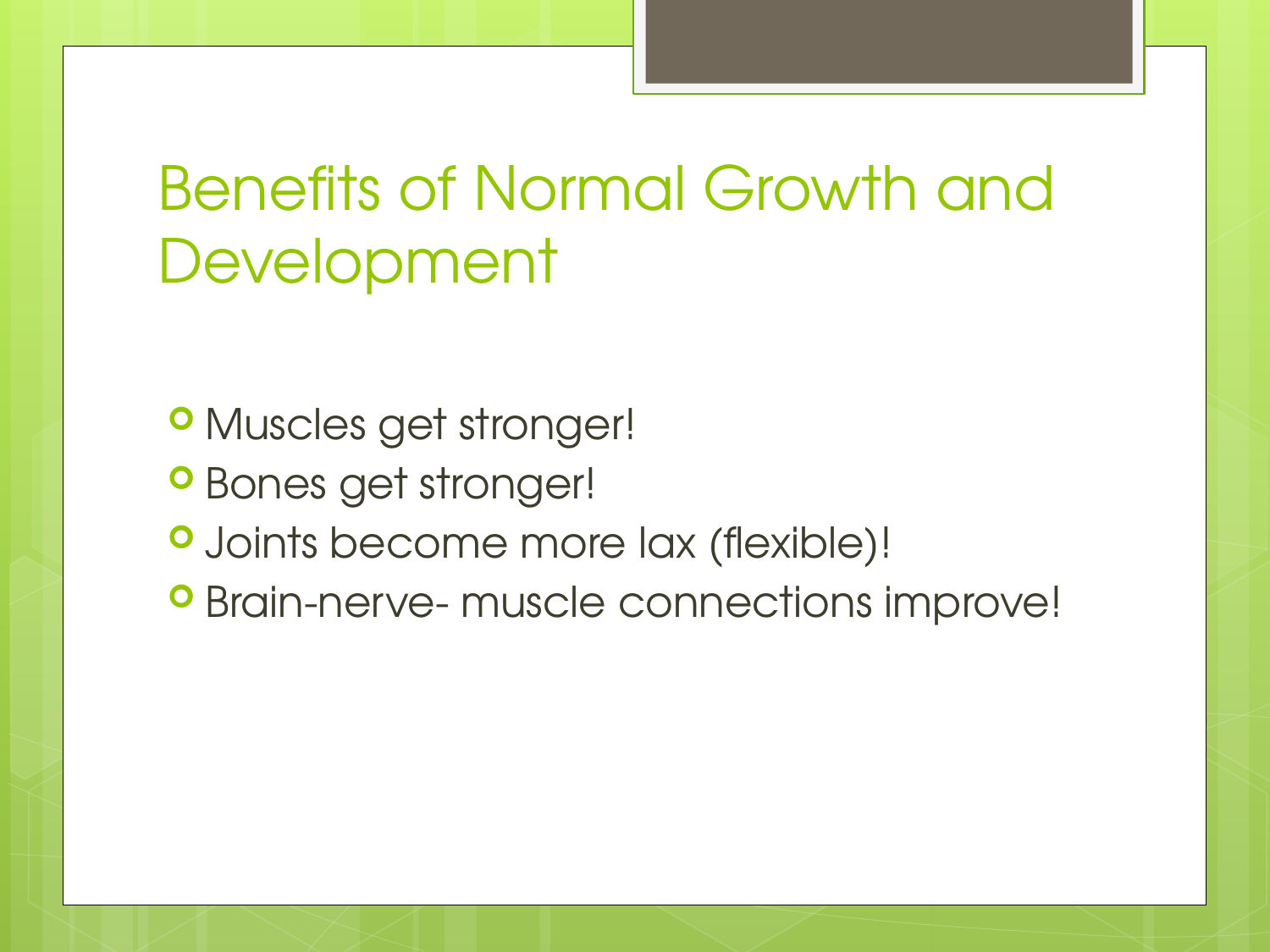

# Benefits of Normal Growth and Development
Muscles get stronger!
Bones get stronger!
Joints become more lax (flexible)!
Brain-nerve- muscle connections improve!